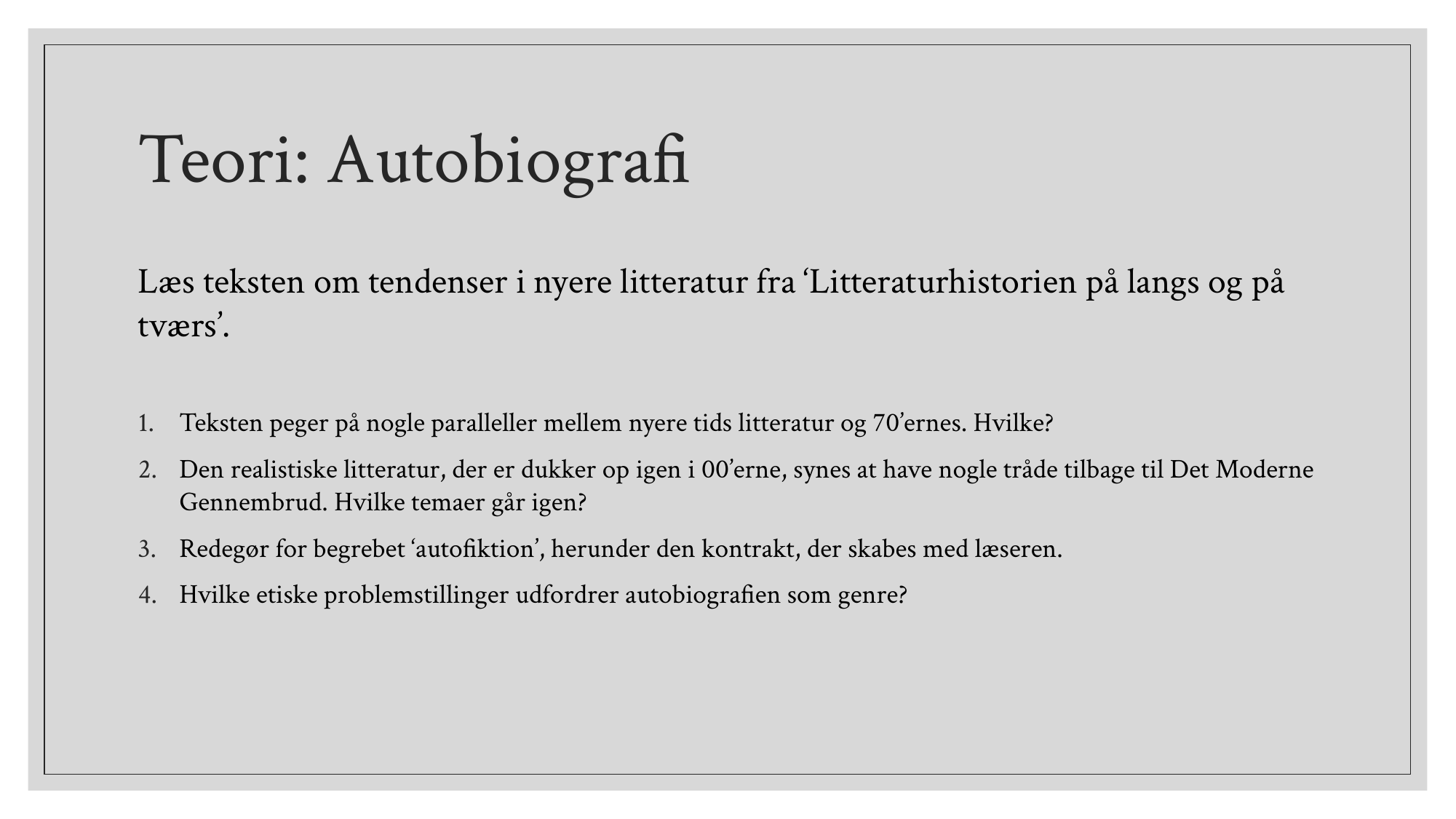

# Teori: Autobiografi
Læs teksten om tendenser i nyere litteratur fra ‘Litteraturhistorien på langs og på tværs’.

Teksten peger på nogle paralleller mellem nyere tids litteratur og 70’ernes. Hvilke?
Den realistiske litteratur, der er dukker op igen i 00’erne, synes at have nogle tråde tilbage til Det Moderne Gennembrud. Hvilke temaer går igen?
Redegør for begrebet ‘autofiktion’, herunder den kontrakt, der skabes med læseren.
Hvilke etiske problemstillinger udfordrer autobiografien som genre?